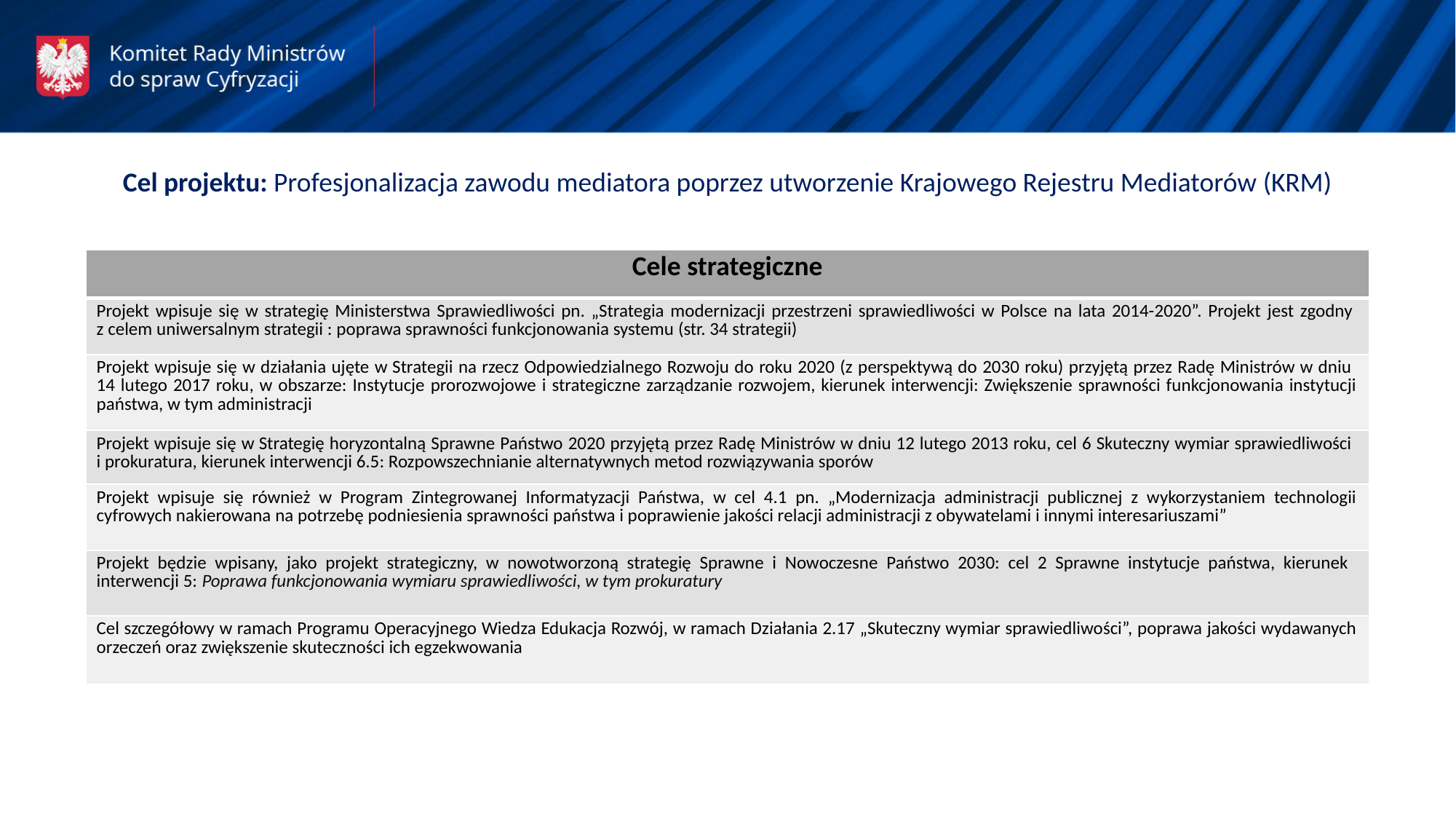

Cel projektu: Profesjonalizacja zawodu mediatora poprzez utworzenie Krajowego Rejestru Mediatorów (KRM)

| Cele strategiczne |
| --- |
| Projekt wpisuje się w strategię Ministerstwa Sprawiedliwości pn. „Strategia modernizacji przestrzeni sprawiedliwości w Polsce na lata 2014-2020”. Projekt jest zgodny z celem uniwersalnym strategii : poprawa sprawności funkcjonowania systemu (str. 34 strategii) |
| Projekt wpisuje się w działania ujęte w Strategii na rzecz Odpowiedzialnego Rozwoju do roku 2020 (z perspektywą do 2030 roku) przyjętą przez Radę Ministrów w dniu 14 lutego 2017 roku, w obszarze: Instytucje prorozwojowe i strategiczne zarządzanie rozwojem, kierunek interwencji: Zwiększenie sprawności funkcjonowania instytucji państwa, w tym administracji |
| Projekt wpisuje się w Strategię horyzontalną Sprawne Państwo 2020 przyjętą przez Radę Ministrów w dniu 12 lutego 2013 roku, cel 6 Skuteczny wymiar sprawiedliwości i prokuratura, kierunek interwencji 6.5: Rozpowszechnianie alternatywnych metod rozwiązywania sporów |
| Projekt wpisuje się również w Program Zintegrowanej Informatyzacji Państwa, w cel 4.1 pn. „Modernizacja administracji publicznej z wykorzystaniem technologii cyfrowych nakierowana na potrzebę podniesienia sprawności państwa i poprawienie jakości relacji administracji z obywatelami i innymi interesariuszami” |
| Projekt będzie wpisany, jako projekt strategiczny, w nowotworzoną strategię Sprawne i Nowoczesne Państwo 2030: cel 2 Sprawne instytucje państwa, kierunek interwencji 5: Poprawa funkcjonowania wymiaru sprawiedliwości, w tym prokuratury |
| Cel szczegółowy w ramach Programu Operacyjnego Wiedza Edukacja Rozwój, w ramach Działania 2.17 „Skuteczny wymiar sprawiedliwości”, poprawa jakości wydawanych orzeczeń oraz zwiększenie skuteczności ich egzekwowania |